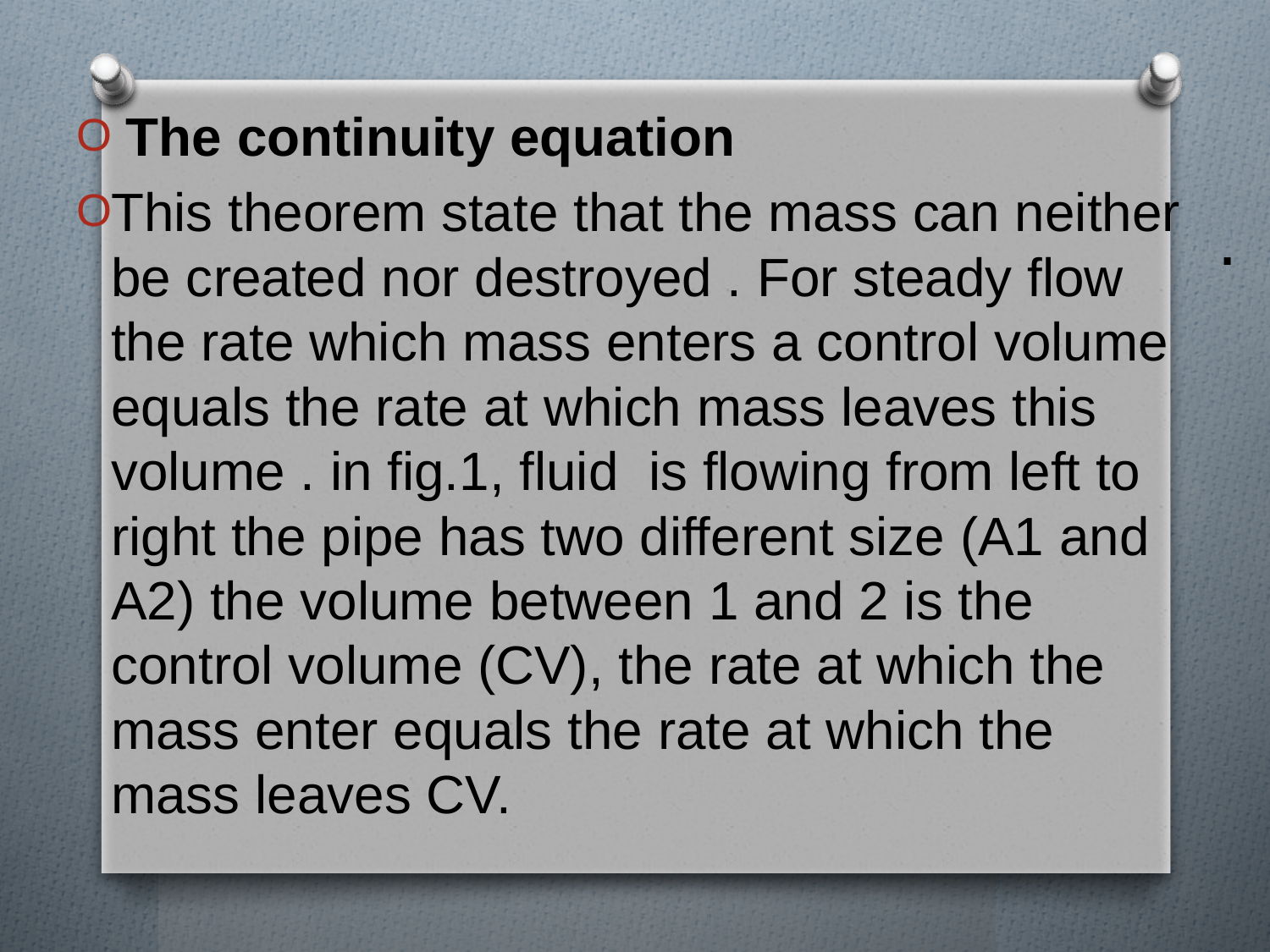

The continuity equation
This theorem state that the mass can neither be created nor destroyed . For steady flow the rate which mass enters a control volume equals the rate at which mass leaves this volume . in fig.1, fluid  is flowing from left to right the pipe has two different size (A1 and A2) the volume between 1 and 2 is the control volume (CV), the rate at which the mass enter equals the rate at which the mass leaves CV.

 .